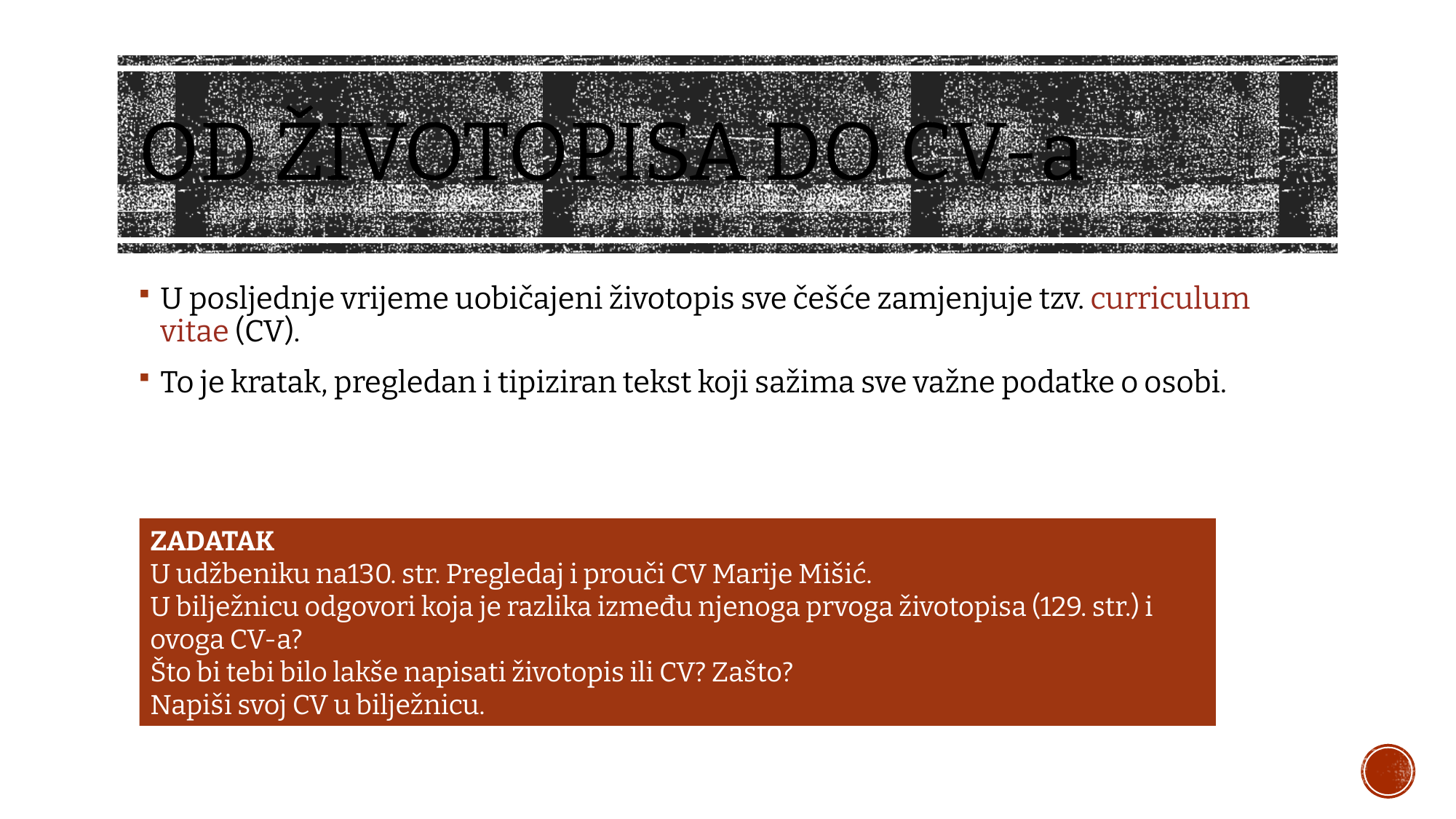

# OD ŽIVOTOPISA DO CV-a

U posljednje vrijeme uobičajeni životopis sve češće zamjenjuje tzv. curriculum vitae (CV).
To je kratak, pregledan i tipiziran tekst koji sažima sve važne podatke o osobi.

ZADATAK
U udžbeniku na130. str. Pregledaj i prouči CV Marije Mišić.
U bilježnicu odgovori koja je razlika između njenoga prvoga životopisa (129. str.) i ovoga CV-a?
Što bi tebi bilo lakše napisati životopis ili CV? Zašto?
Napiši svoj CV u bilježnicu.